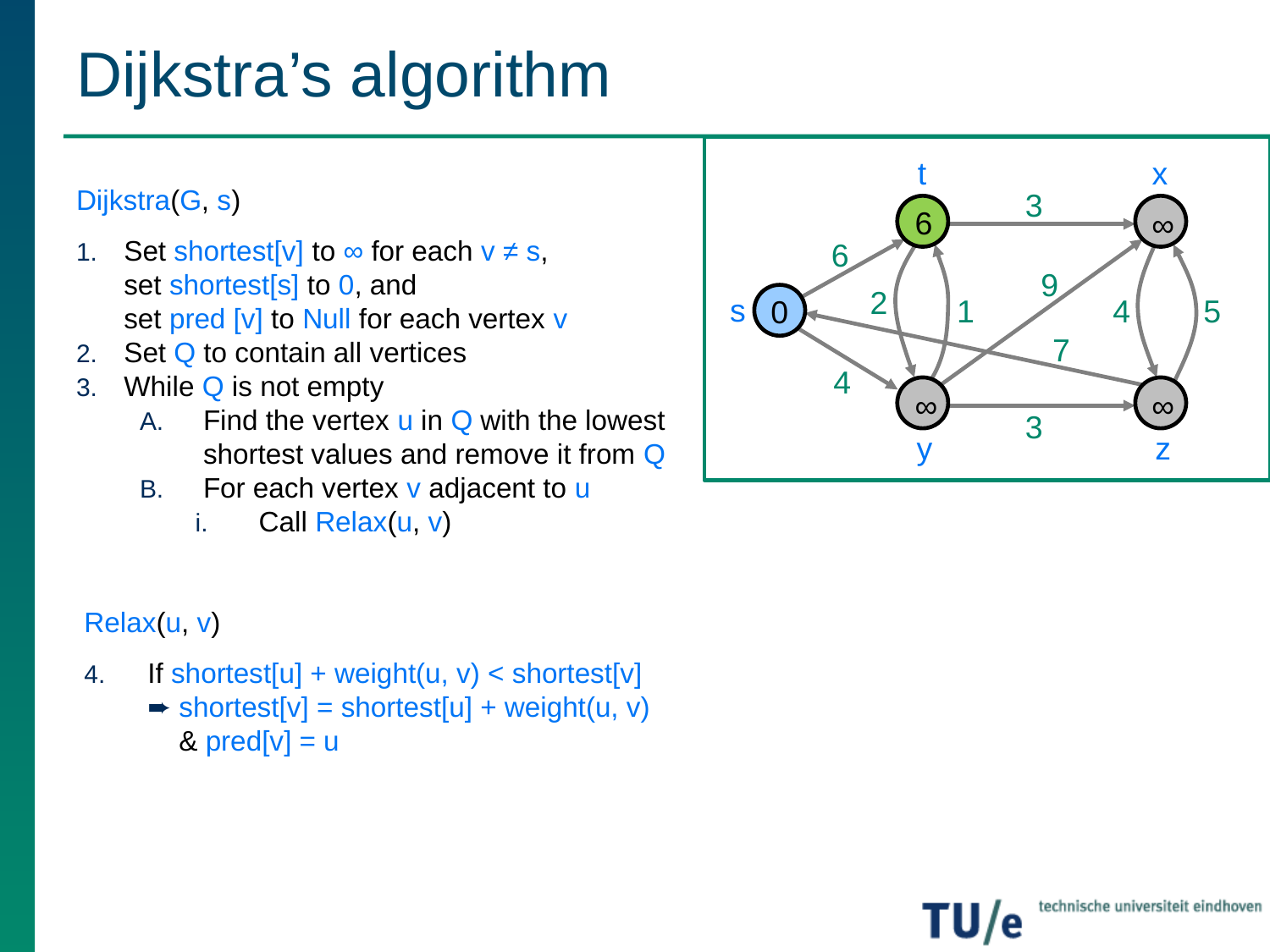

# Dijkstra’s algorithm

t
x
Dijkstra(G, s)

Set shortest[v] to ∞ for each v ≠ s,
set shortest[s] to 0, and
set pred [v] to Null for each vertex v
Set Q to contain all vertices
While Q is not empty
Find the vertex u in Q with the lowest
shortest values and remove it from Q
For each vertex v adjacent to u
Call Relax(u, v)

Relax(u, v)

If shortest[u] + weight(u, v) < shortest[v]
➨ shortest[v] = shortest[u] + weight(u, v)
    & pred[v] = u

3

6
∞
6

9
2

s
1
4
5

0
7
4

∞
∞
3
y
z